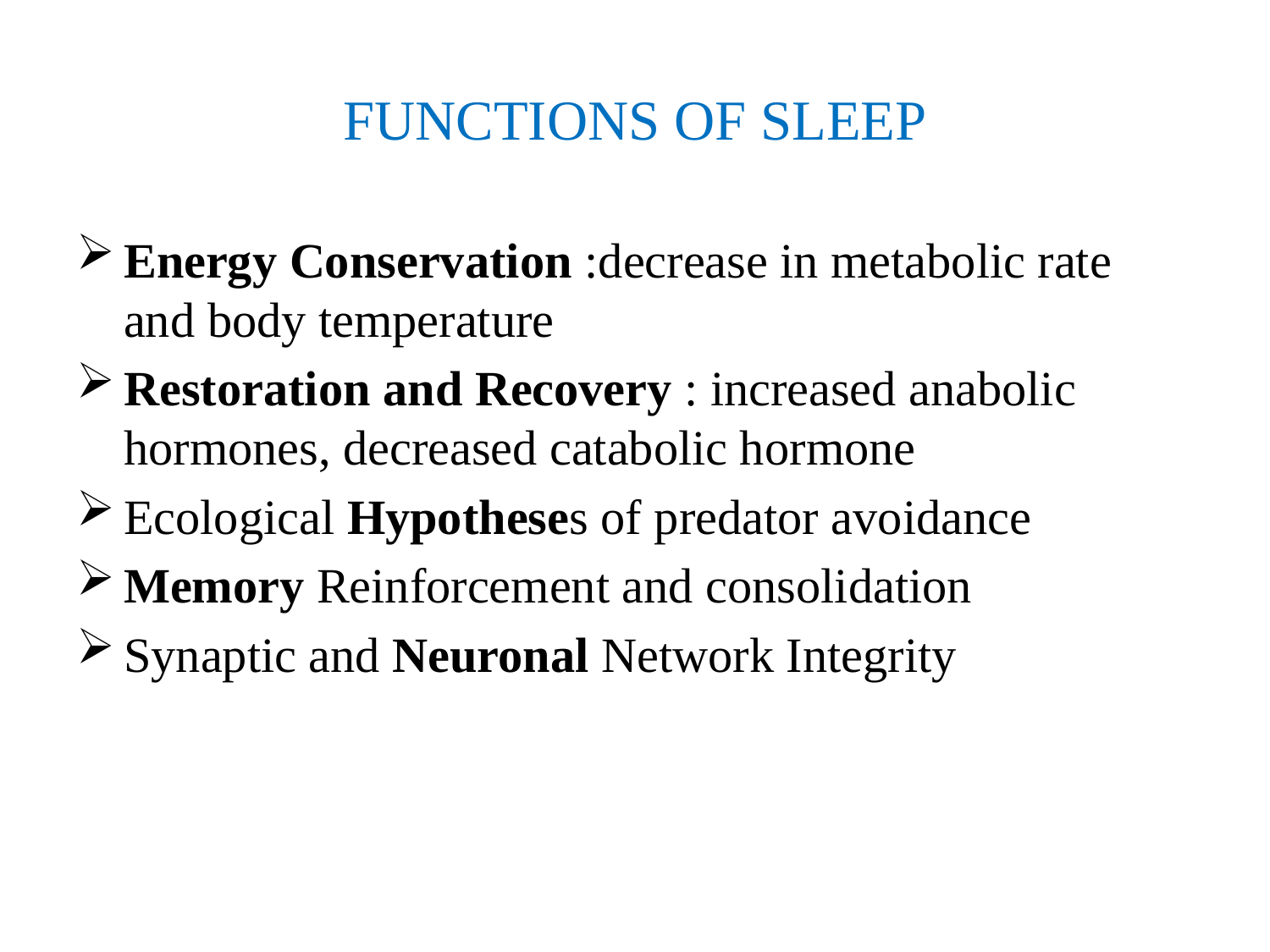

# FUNCTIONS OF SLEEP
Energy Conservation :decrease in metabolic rate and body temperature
Restoration and Recovery : increased anabolic hormones, decreased catabolic hormone
Ecological Hypotheses of predator avoidance
Memory Reinforcement and consolidation
Synaptic and Neuronal Network Integrity